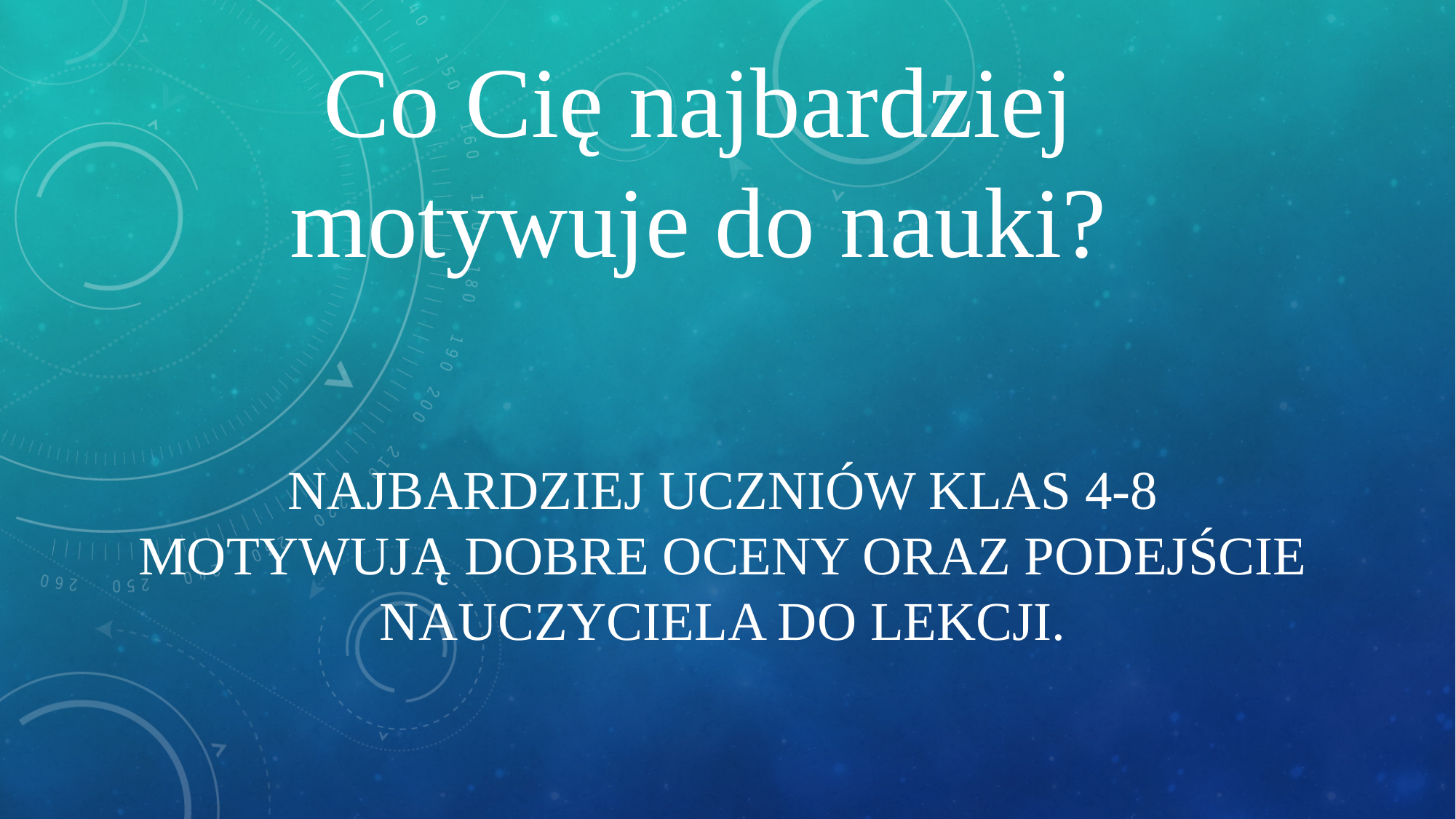

# Co Cię najbardziej motywuje do nauki?

Najbardziej uczniów klas 4-8 motywują dobre oceny oraz podejście nauczyciela do lekcji.